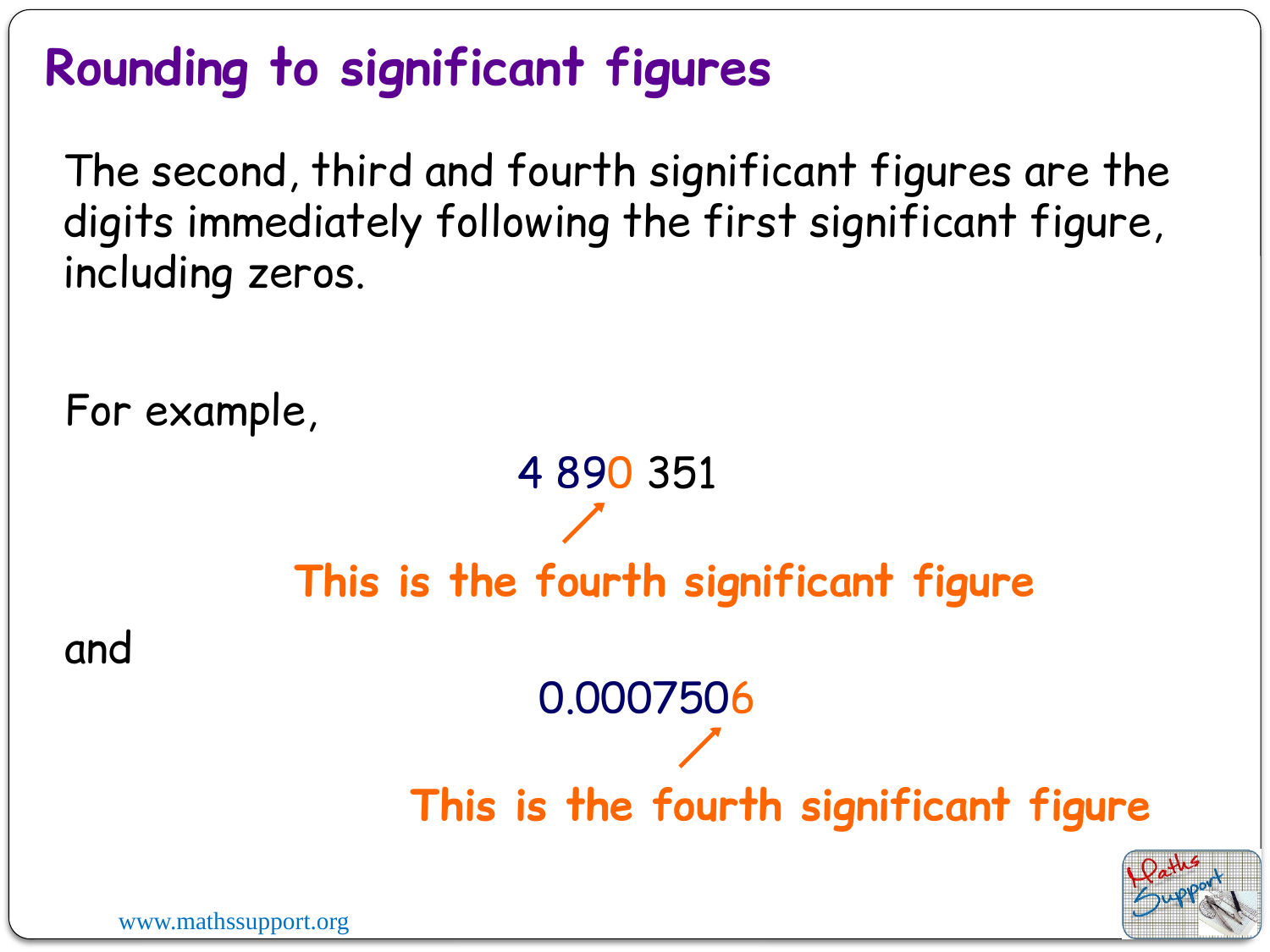

Rounding to significant figures
The second, third and fourth significant figures are the digits immediately following the first significant figure, including zeros.
For example,
4 890 351
4 890 351

This is the second significant figure

0.0007506

This is the second significant figure

4 890 351

This is the third significant figure

0.0007506

This is the third significant figure

4 890 351

This is the fourth significant figure
0.0007506

This is the fourth significant figure

4 890 351

This is the first significant figure
and
0.0007506
0.0007506

This is the first significant figure